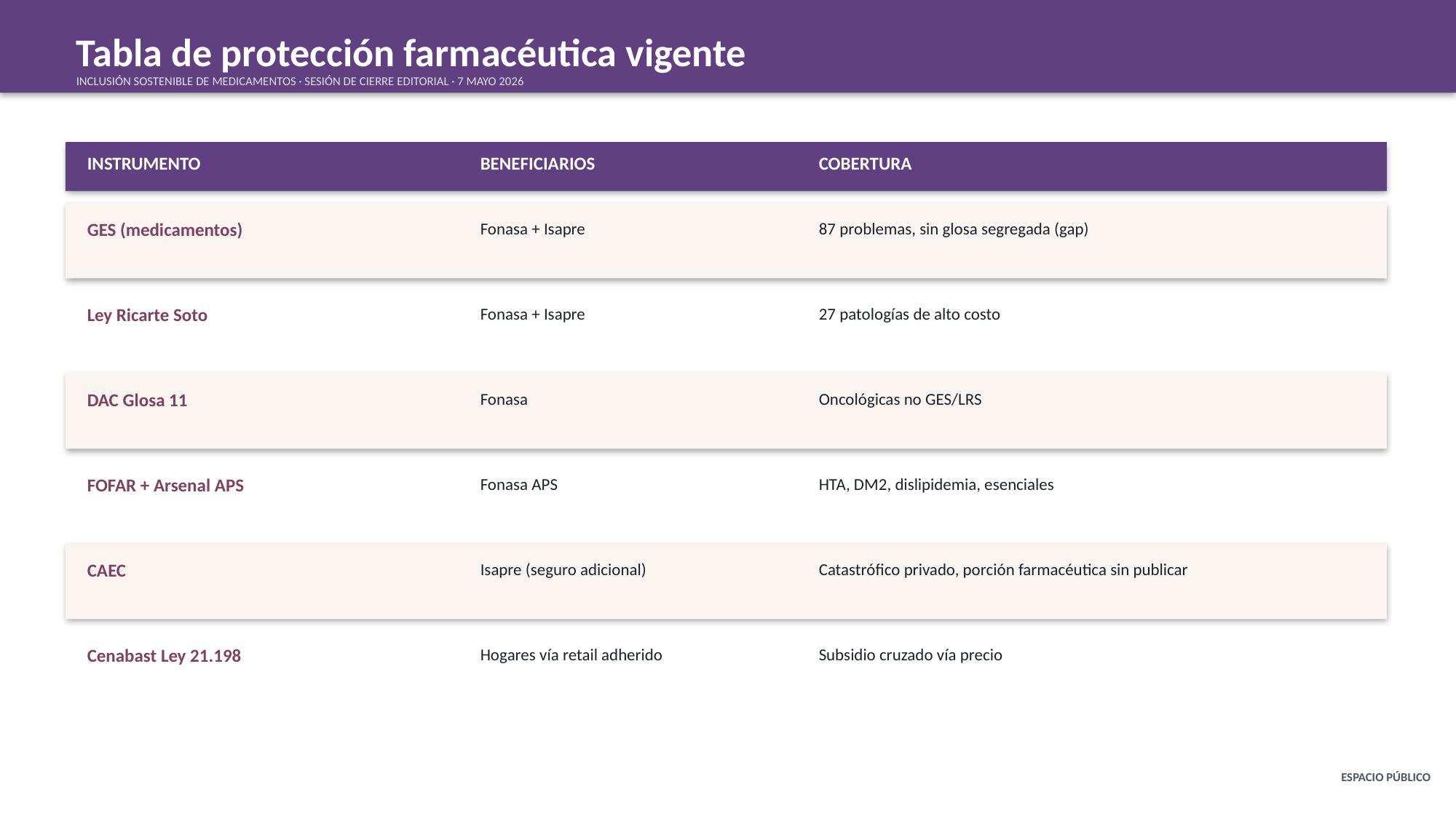

Tabla de protección farmacéutica vigente
INCLUSIÓN SOSTENIBLE DE MEDICAMENTOS · SESIÓN DE CIERRE EDITORIAL · 7 MAYO 2026

INSTRUMENTO
BENEFICIARIOS
COBERTURA

GES (medicamentos)
Fonasa + Isapre
87 problemas, sin glosa segregada (gap)
Ley Ricarte Soto
Fonasa + Isapre
27 patologías de alto costo

DAC Glosa 11
Fonasa
Oncológicas no GES/LRS
FOFAR + Arsenal APS
Fonasa APS
HTA, DM2, dislipidemia, esenciales

CAEC
Isapre (seguro adicional)
Catastrófico privado, porción farmacéutica sin publicar
Cenabast Ley 21.198
Hogares vía retail adherido
Subsidio cruzado vía precio
ESPACIO PÚBLICO